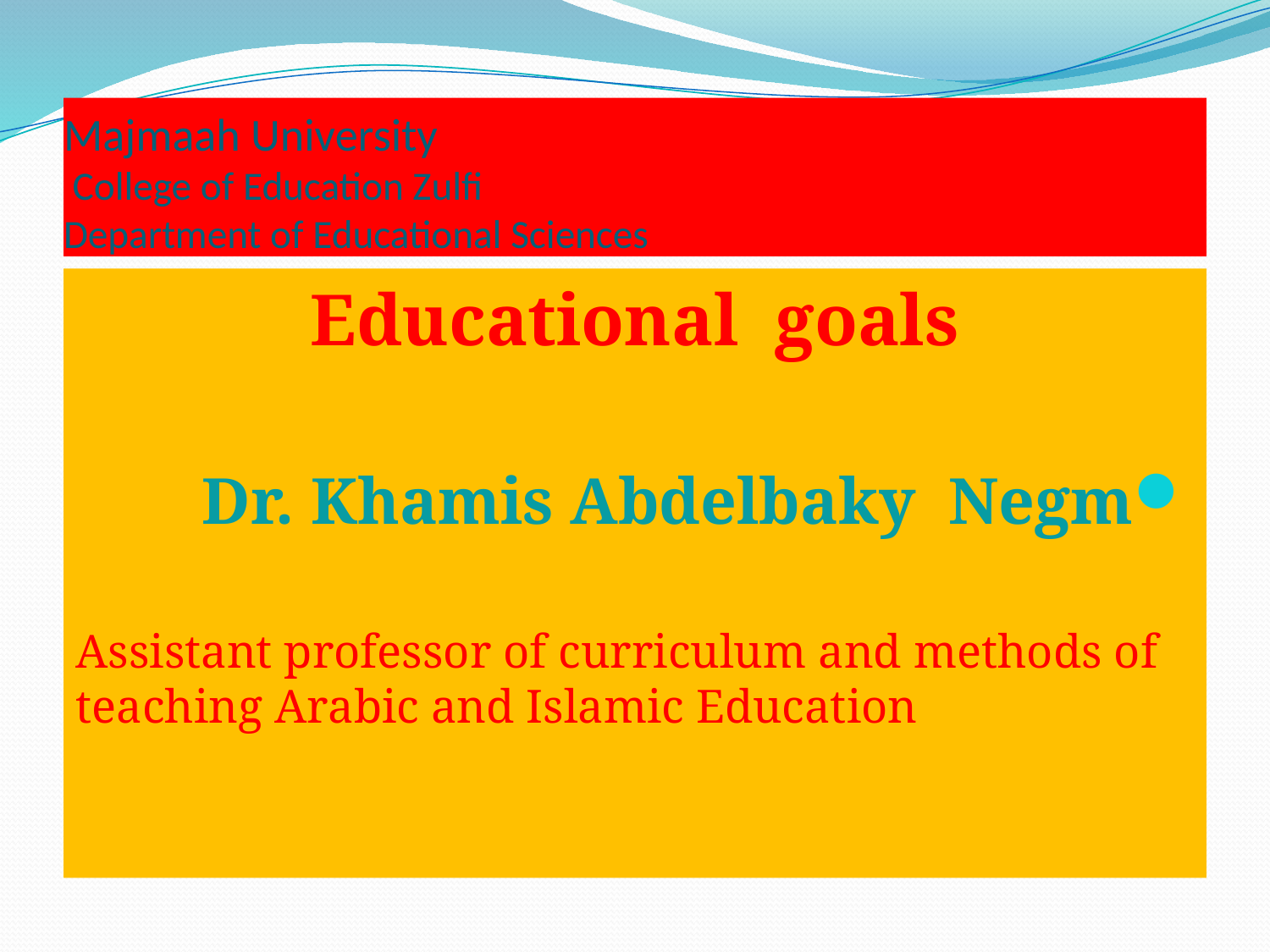

# Majmaah University College of Education Zulfi Department of Educational Sciences
Educational  goals

Dr. Khamis Abdelbaky  Negm
Assistant professor of curriculum and methods of teaching Arabic and Islamic Education